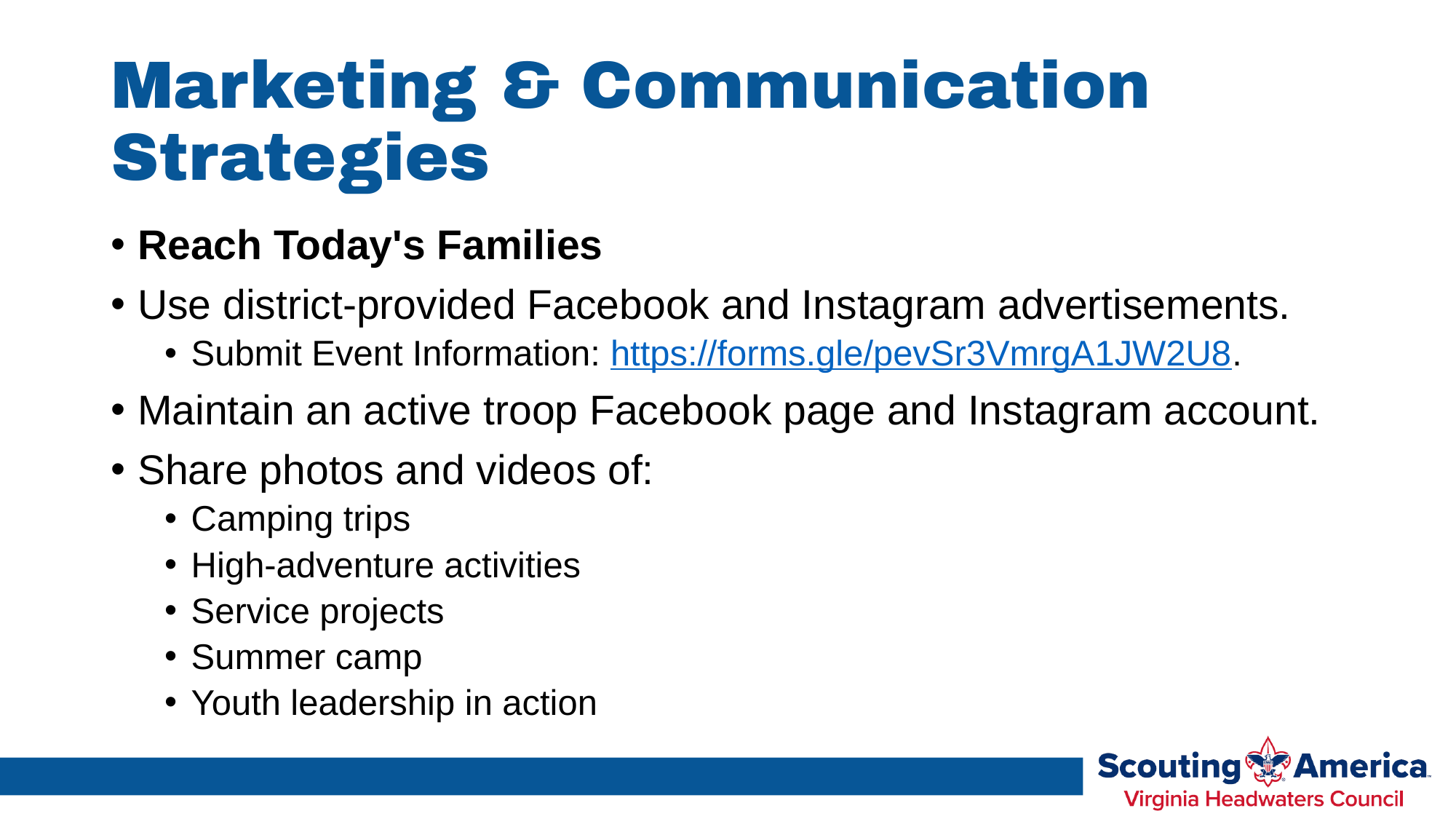

# Marketing & Communication Strategies
Reach Today's Families
Use district-provided Facebook and Instagram advertisements.
Submit Event Information: https://forms.gle/pevSr3VmrgA1JW2U8.
Maintain an active troop Facebook page and Instagram account.
Share photos and videos of:
Camping trips
High-adventure activities
Service projects
Summer camp
Youth leadership in action